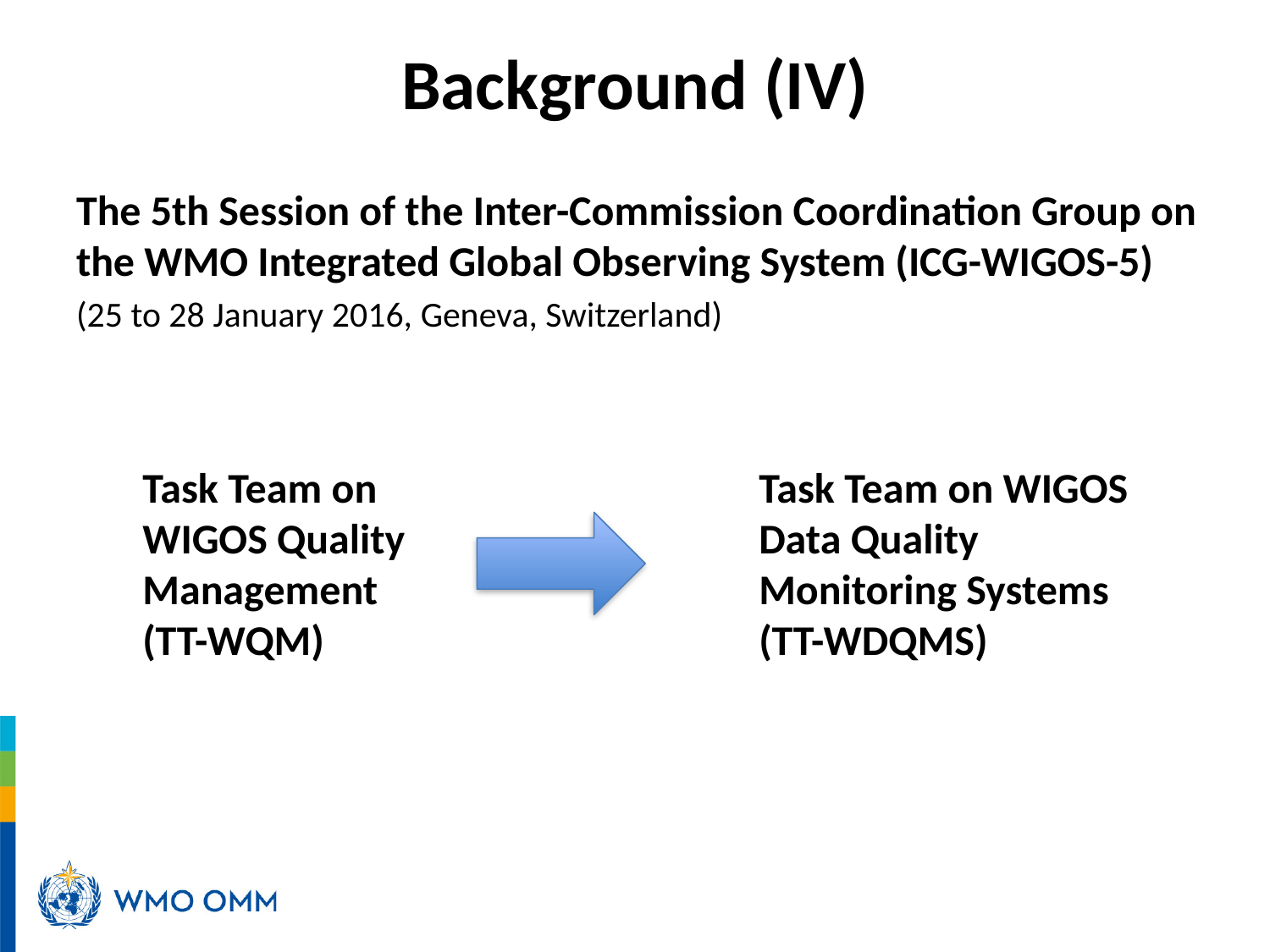

# Background (IV)
The 5th Session of the Inter-Commission Coordination Group on the WMO Integrated Global Observing System (ICG-WIGOS-5)
(25 to 28 January 2016, Geneva, Switzerland)

Task Team on WIGOS Quality Management
(TT-WQM)
Task Team on WIGOS Data Quality Monitoring Systems
(TT-WDQMS)